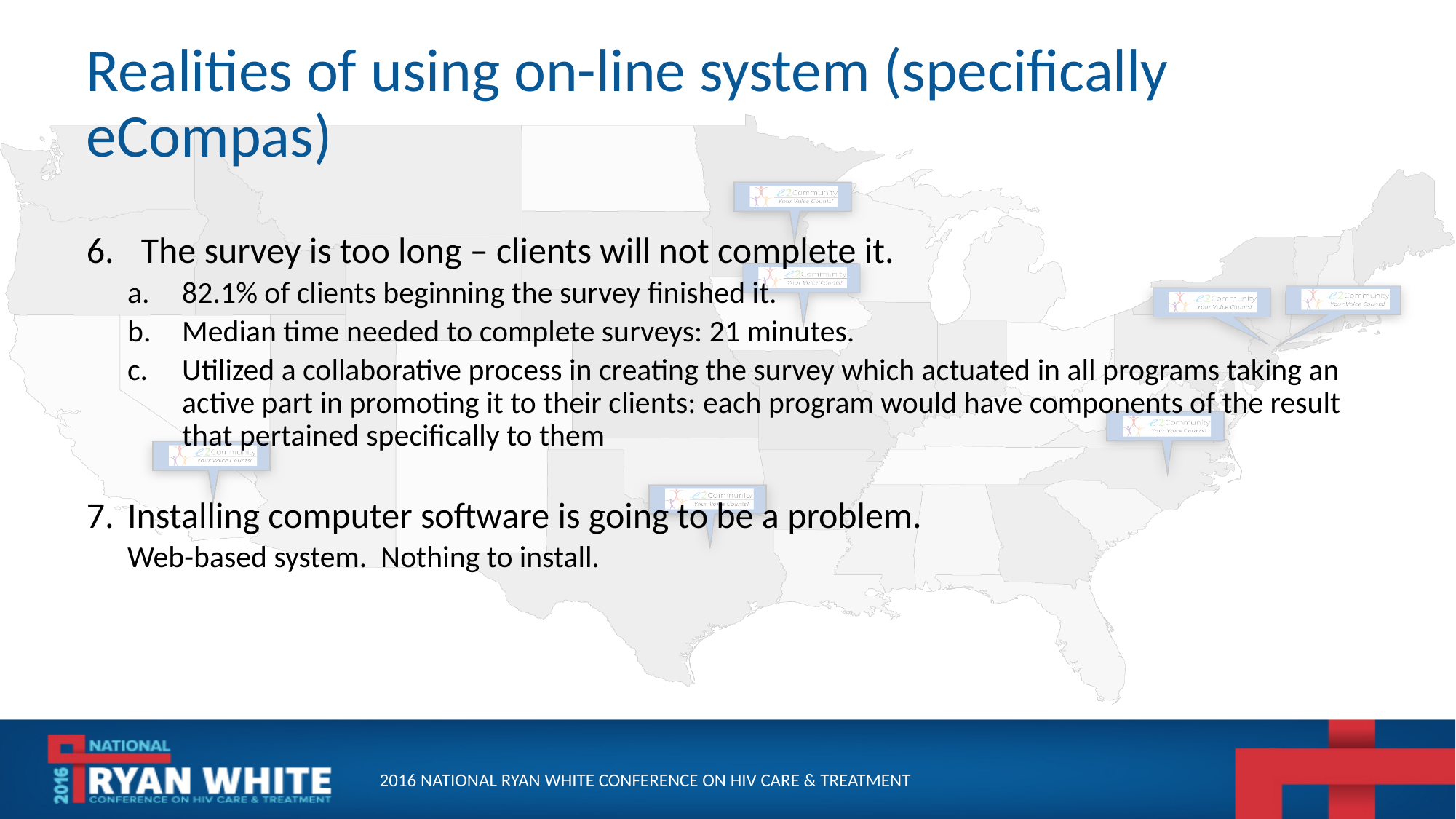

# Realities of using on-line system (specifically eCompas)

The survey is too long – clients will not complete it.
82.1% of clients beginning the survey finished it.
Median time needed to complete surveys: 21 minutes.
Utilized a collaborative process in creating the survey which actuated in all programs taking an active part in promoting it to their clients: each program would have components of the result that pertained specifically to them
Installing computer software is going to be a problem.
Web-based system.  Nothing to install.